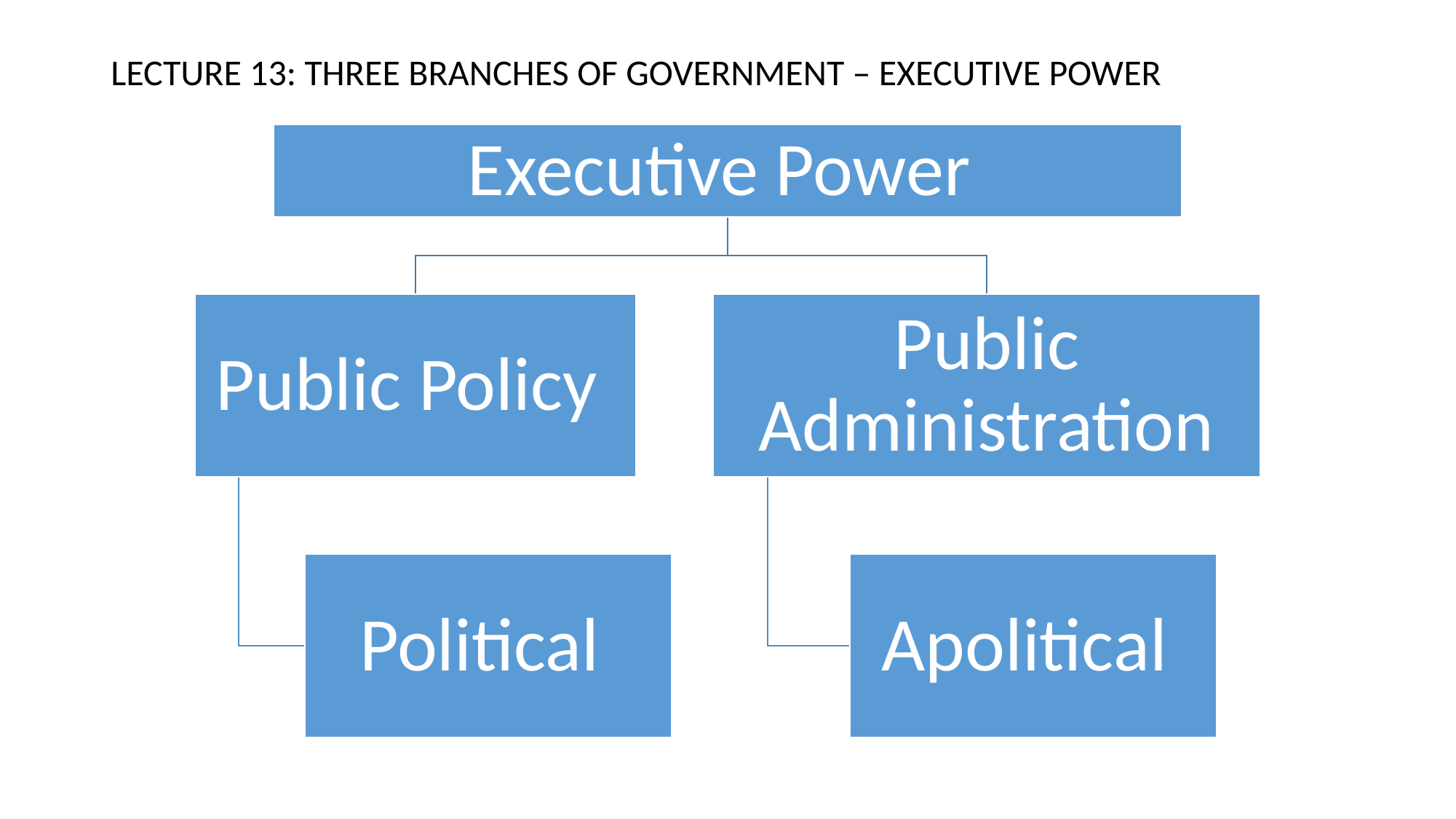

# Lecture 13: three branches of government – executive power
Executive Power
Public Policy
Political
Public Administration
Apolitical